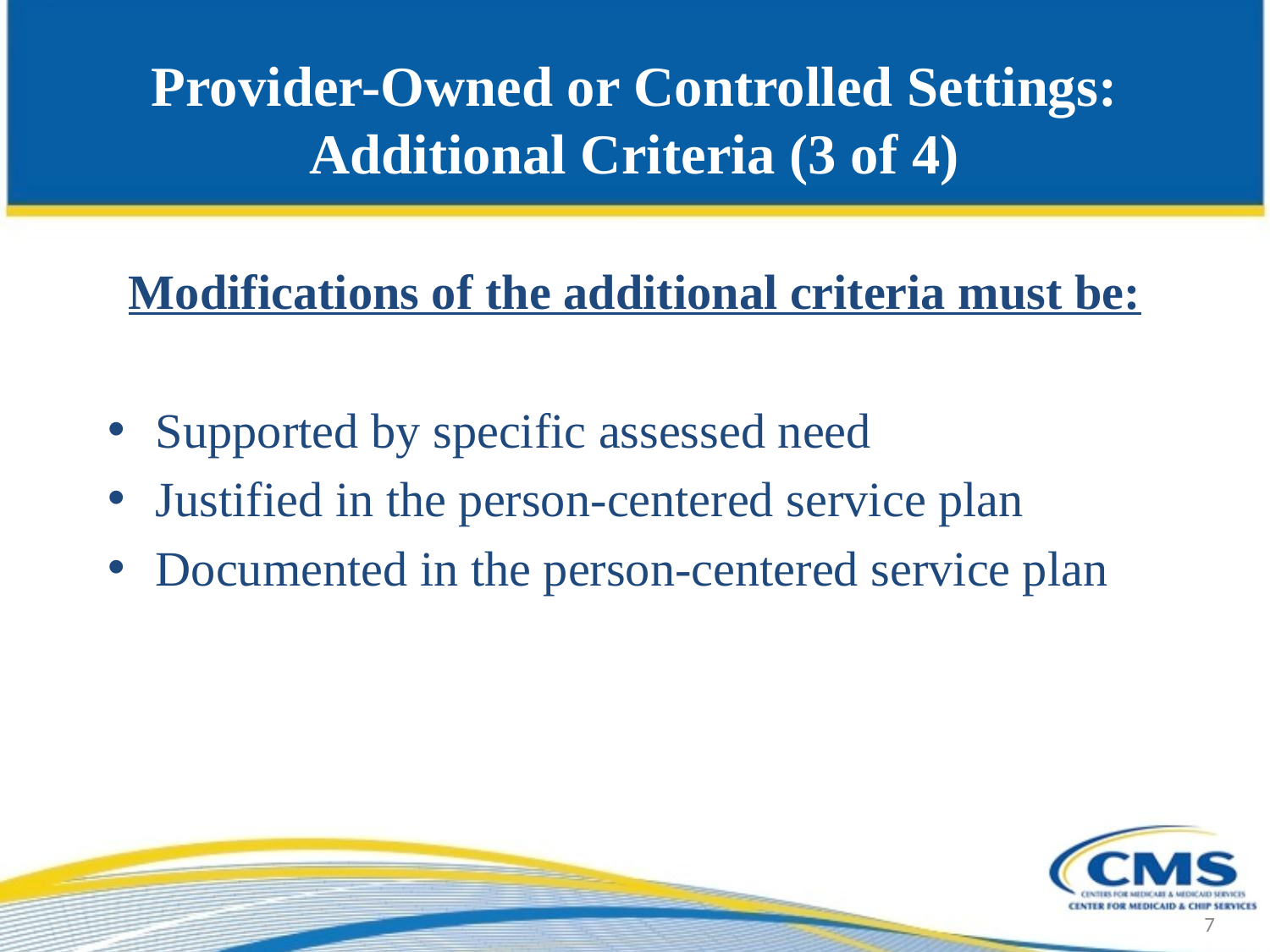

# Provider-Owned or Controlled Settings: Additional Criteria (3 of 4)
Modifications of the additional criteria must be:

Supported by specific assessed need
Justified in the person-centered service plan
Documented in the person-centered service plan
7